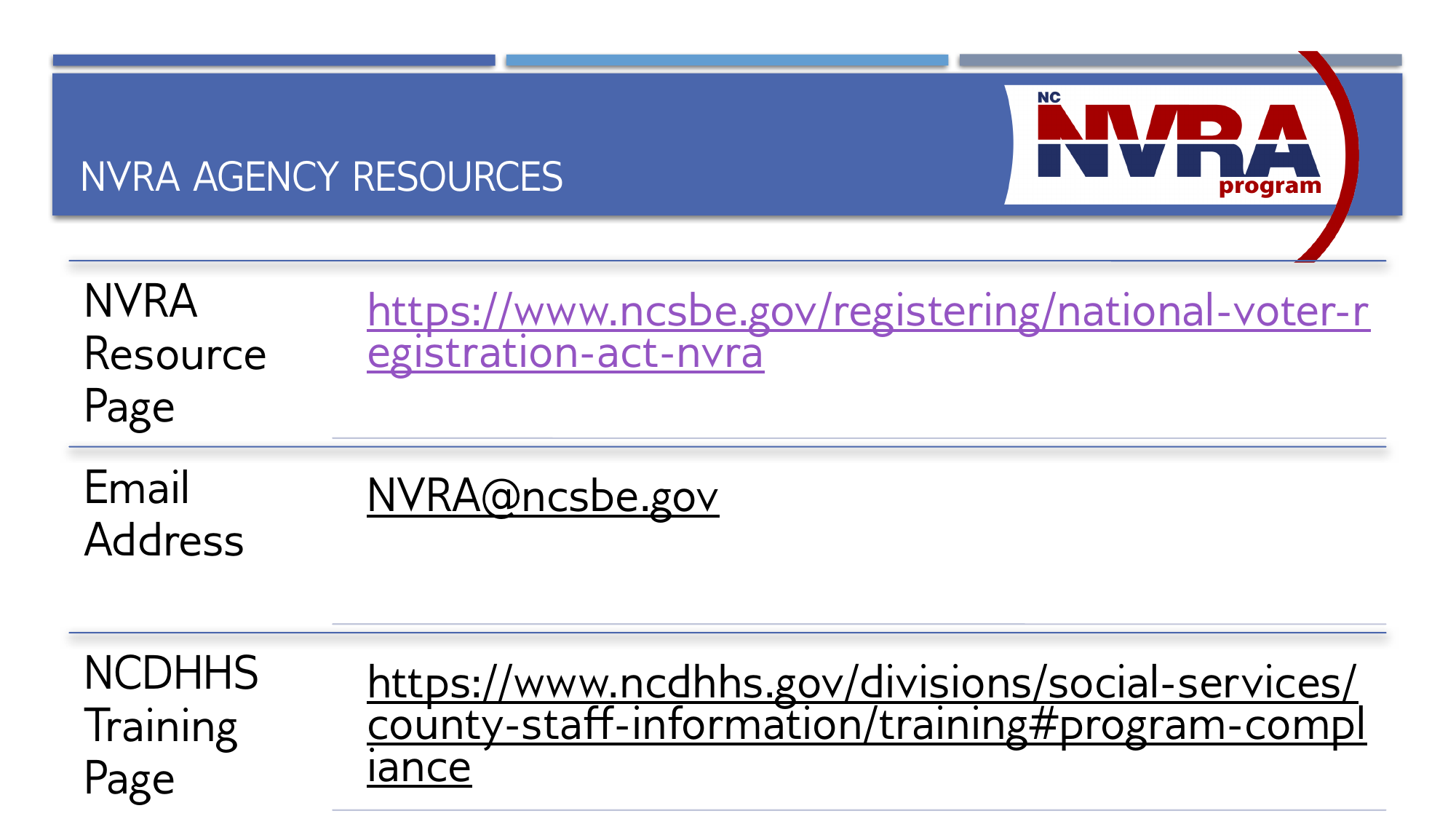

# Nvra agency RESOURCES
NVRA Resource Page
https://www.ncsbe.gov/registering/national-voter-registration-act-nvra

Email Address
NVRA@ncsbe.gov
NCDHHS Training Page
https://www.ncdhhs.gov/divisions/social-services/county-staff-information/training#program-compliance